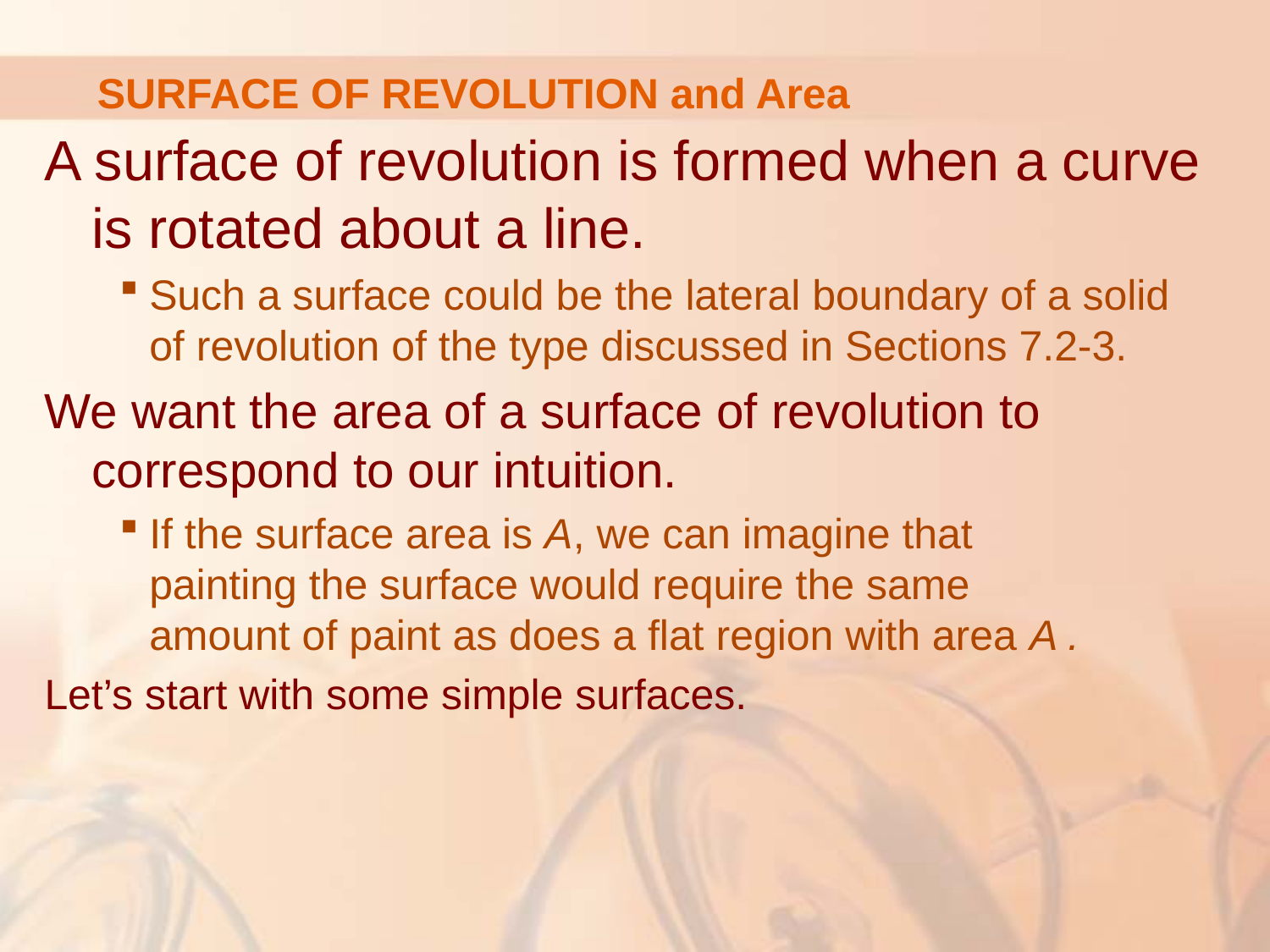

# SURFACE OF REVOLUTION and Area
A surface of revolution is formed when a curve is rotated about a line.
Such a surface could be the lateral boundary of a solid
of revolution of the type discussed in Sections 7.2-3.
We want the area of a surface of revolution to correspond to our intuition.
If the surface area is A, we can imagine that
painting the surface would require the same
amount of paint as does a flat region with area A .
Let’s start with some simple surfaces.